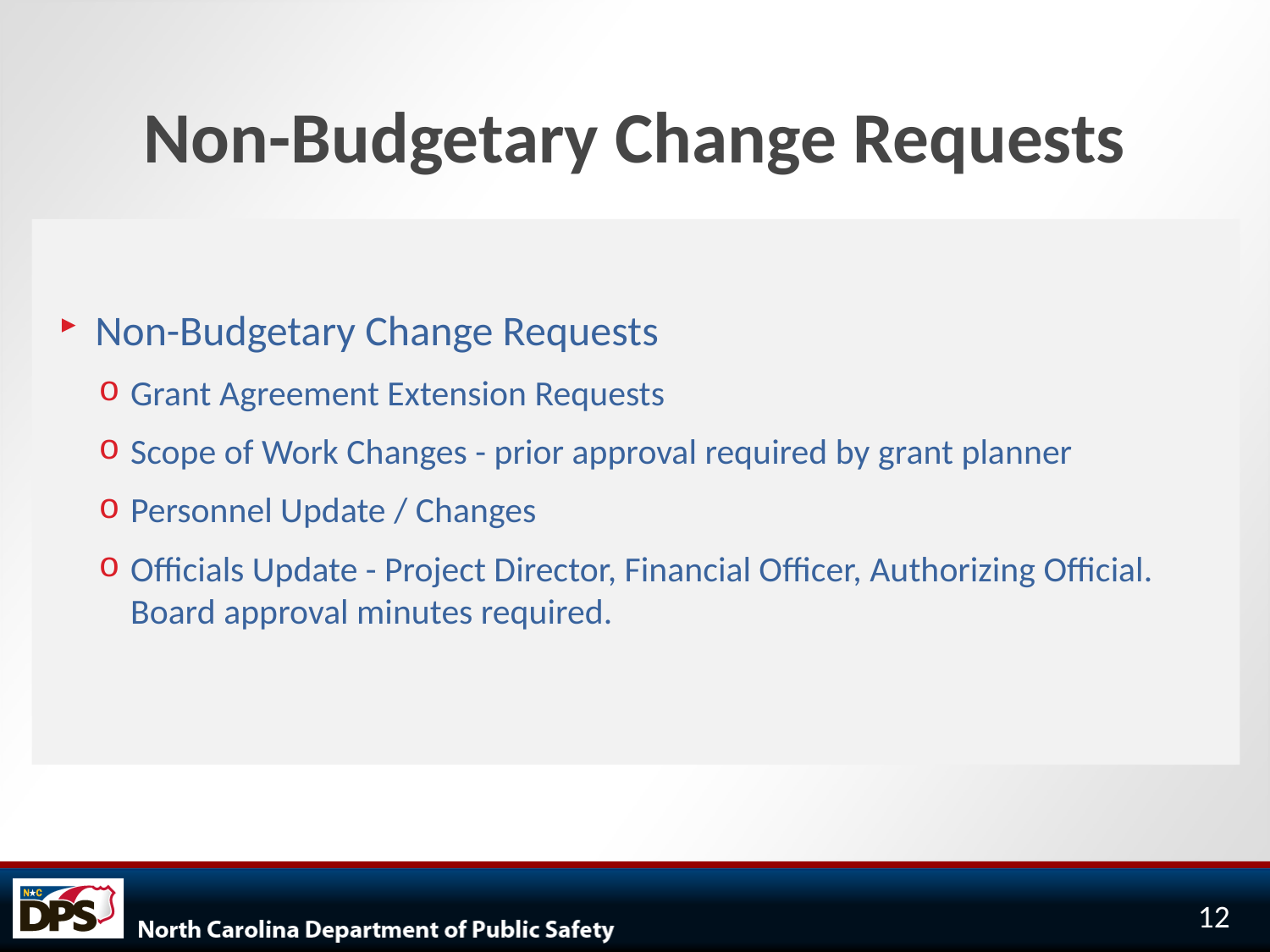

# Non-Budgetary Change Requests

Non-Budgetary Change Requests
Grant Agreement Extension Requests
Scope of Work Changes - prior approval required by grant planner
Personnel Update / Changes
Officials Update - Project Director, Financial Officer, Authorizing Official. Board approval minutes required.

12